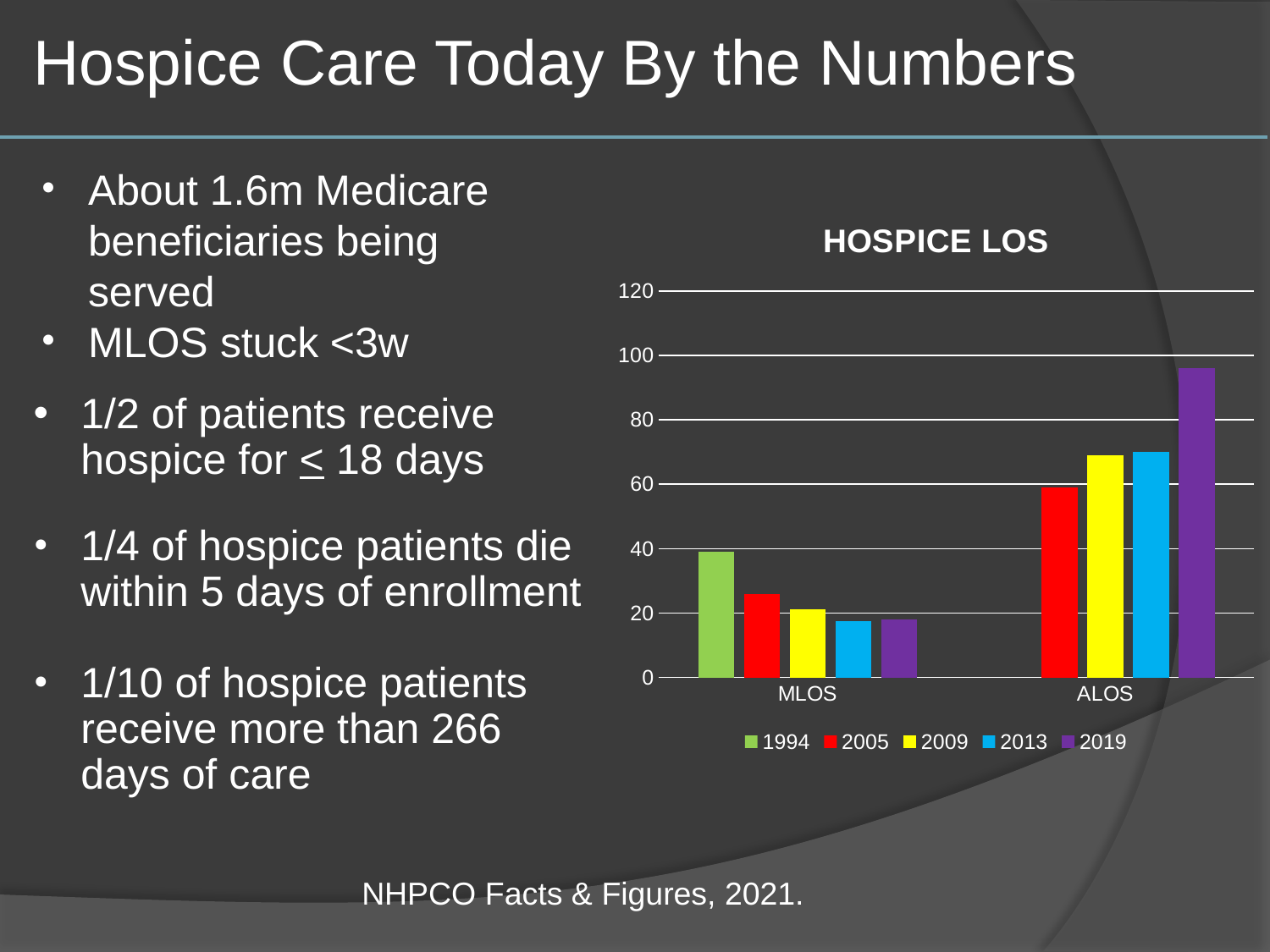

Hospice Care Today By the Numbers

About 1.6m Medicare beneficiaries being served
MLOS stuck <3w

### Chart: HOSPICE LOS

| Category | 1994 | 2005 | 2009 | 2013 | 2019 |
|---|---|---|---|---|---|
| MLOS | 39.0 | 26.0 | 21.1 | 17.4 | 18.0 |
| ALOS | None | 59.0 | 69.0 | 70.0 | 96.0 |
1/2 of patients receive hospice for < 18 days

1/4 of hospice patients die  within 5 days of enrollment

1/10 of hospice patients receive more than 266 days of care

NHPCO Facts & Figures, 2021.